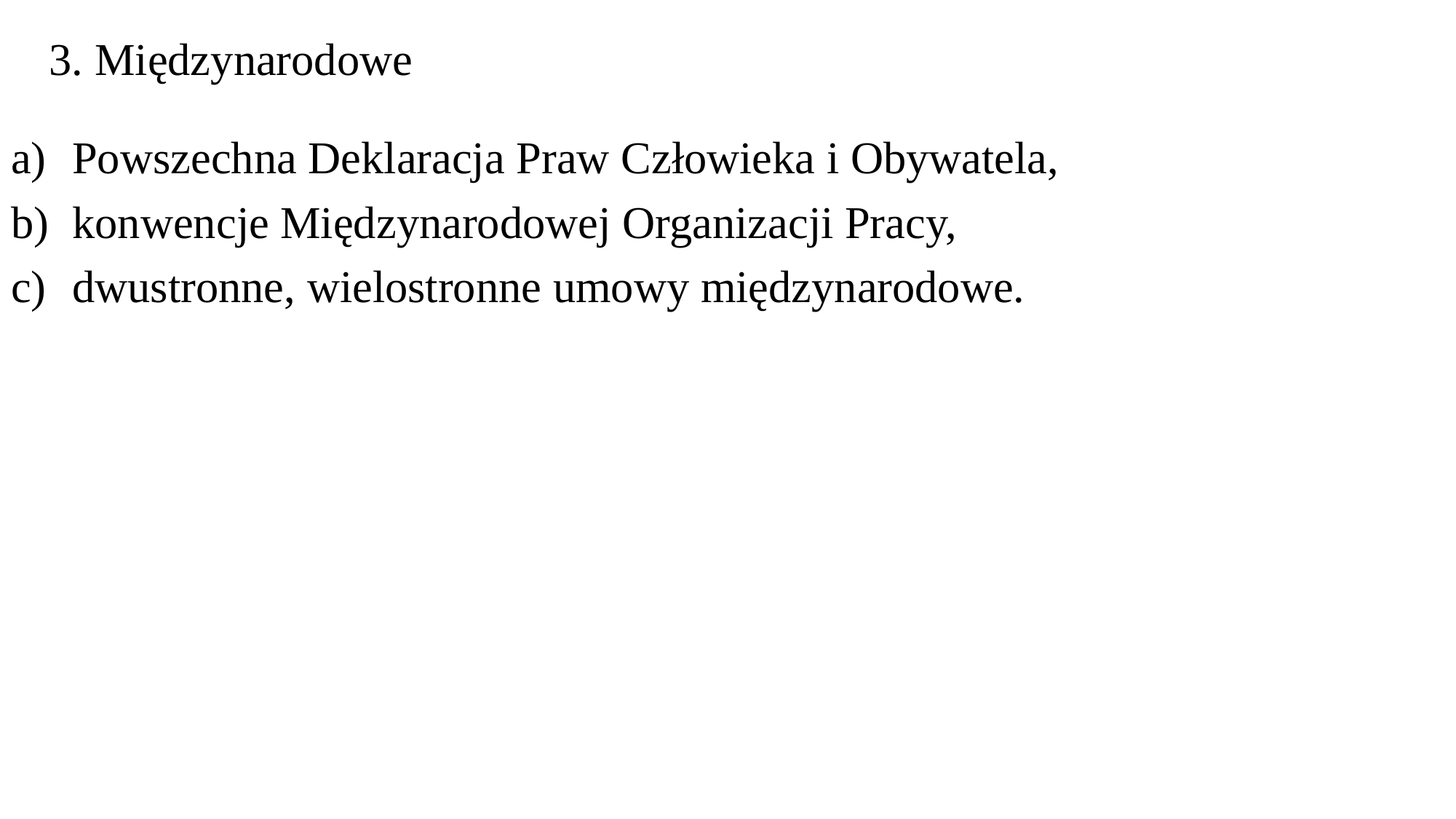

# 3. Międzynarodowe
Powszechna Deklaracja Praw Człowieka i Obywatela,
konwencje Międzynarodowej Organizacji Pracy,
dwustronne, wielostronne umowy międzynarodowe.